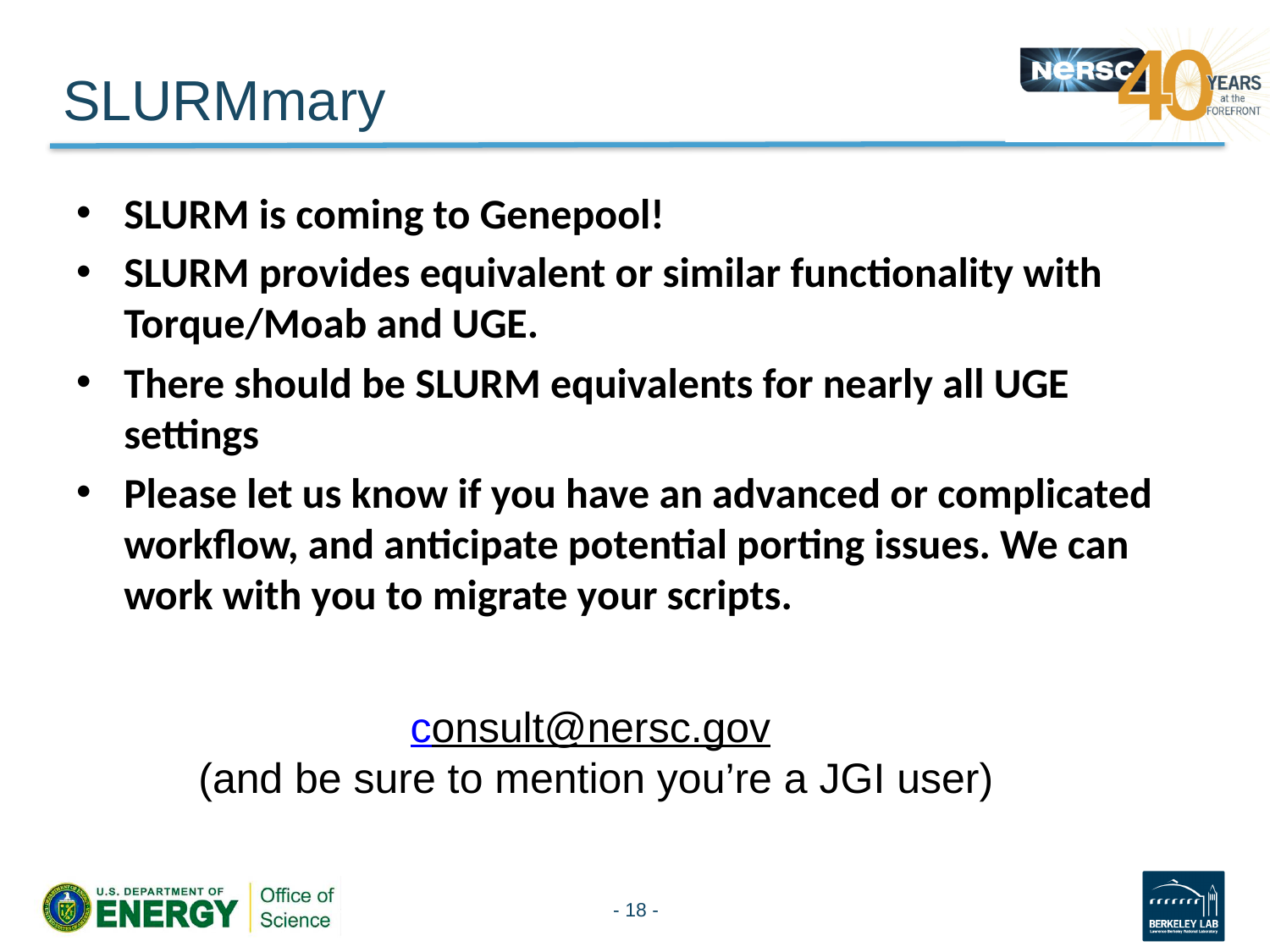

# SLURMmary
SLURM is coming to Genepool!
SLURM provides equivalent or similar functionality with Torque/Moab and UGE.
There should be SLURM equivalents for nearly all UGE settings
Please let us know if you have an advanced or complicated workflow, and anticipate potential porting issues. We can work with you to migrate your scripts.

consult@nersc.gov
(and be sure to mention you’re a JGI user)
- 18 -